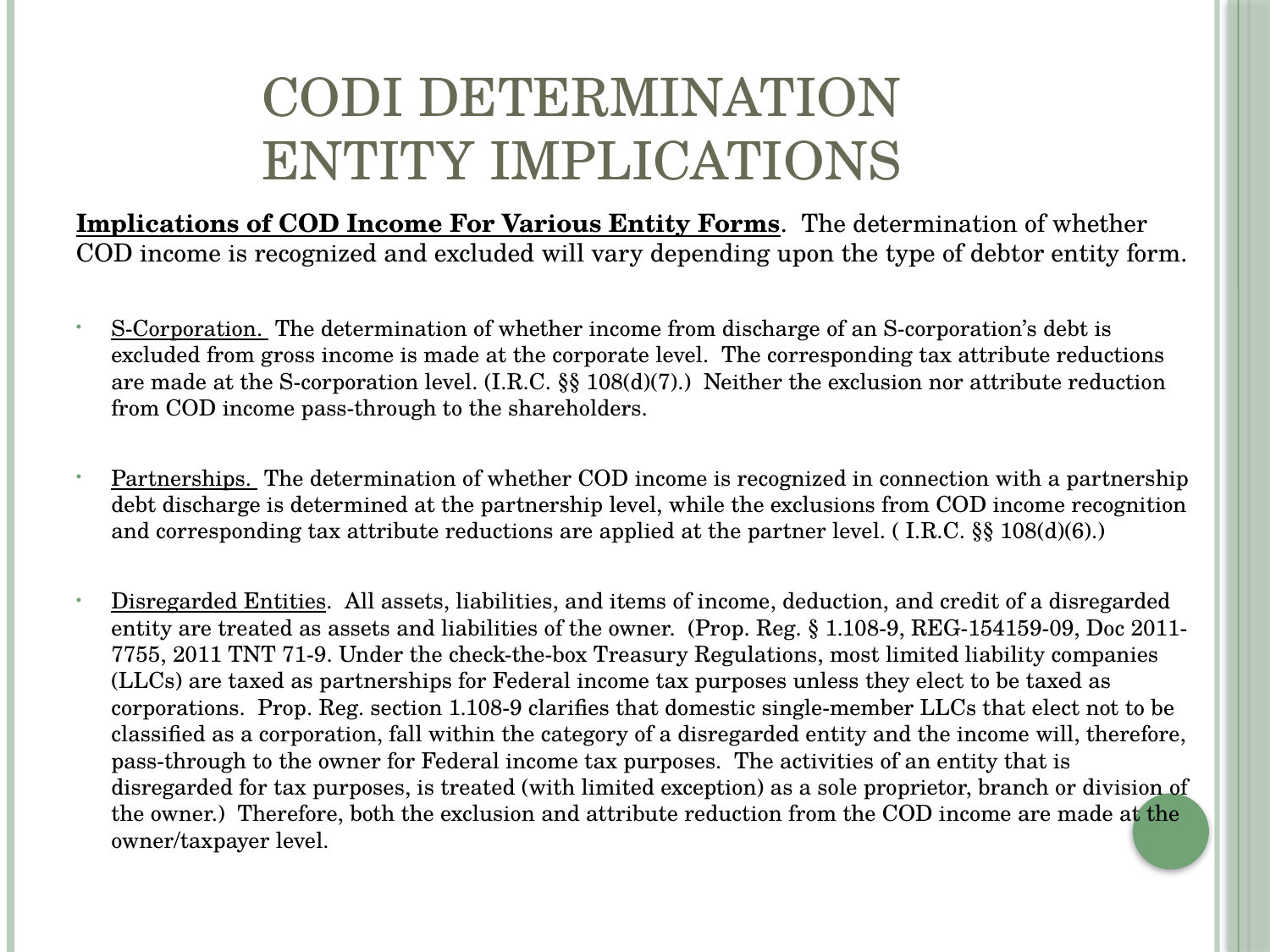

# CODI DETERMINATION ENTITY IMPLICATIONS
Implications of COD Income For Various Entity Forms.  The determination of whether COD income is recognized and excluded will vary depending upon the type of debtor entity form.

S-Corporation.  The determination of whether income from discharge of an S-corporation’s debt is excluded from gross income is made at the corporate level.  The corresponding tax attribute reductions are made at the S-corporation level. (I.R.C. §§ 108(d)(7).)  Neither the exclusion nor attribute reduction from COD income pass-through to the shareholders.

Partnerships.  The determination of whether COD income is recognized in connection with a partnership debt discharge is determined at the partnership level, while the exclusions from COD income recognition and corresponding tax attribute reductions are applied at the partner level. ( I.R.C. §§ 108(d)(6).)

Disregarded Entities.  All assets, liabilities, and items of income, deduction, and credit of a disregarded entity are treated as assets and liabilities of the owner.  (Prop. Reg. § 1.108-9, REG-154159-09, Doc 2011-7755, 2011 TNT 71-9. Under the check-the-box Treasury Regulations, most limited liability companies (LLCs) are taxed as partnerships for Federal income tax purposes unless they elect to be taxed as corporations.  Prop. Reg. section 1.108-9 clarifies that domestic single-member LLCs that elect not to be classified as a corporation, fall within the category of a disregarded entity and the income will, therefore, pass-through to the owner for Federal income tax purposes.  The activities of an entity that is disregarded for tax purposes, is treated (with limited exception) as a sole proprietor, branch or division of the owner.)  Therefore, both the exclusion and attribute reduction from the COD income are made at the owner/taxpayer level.